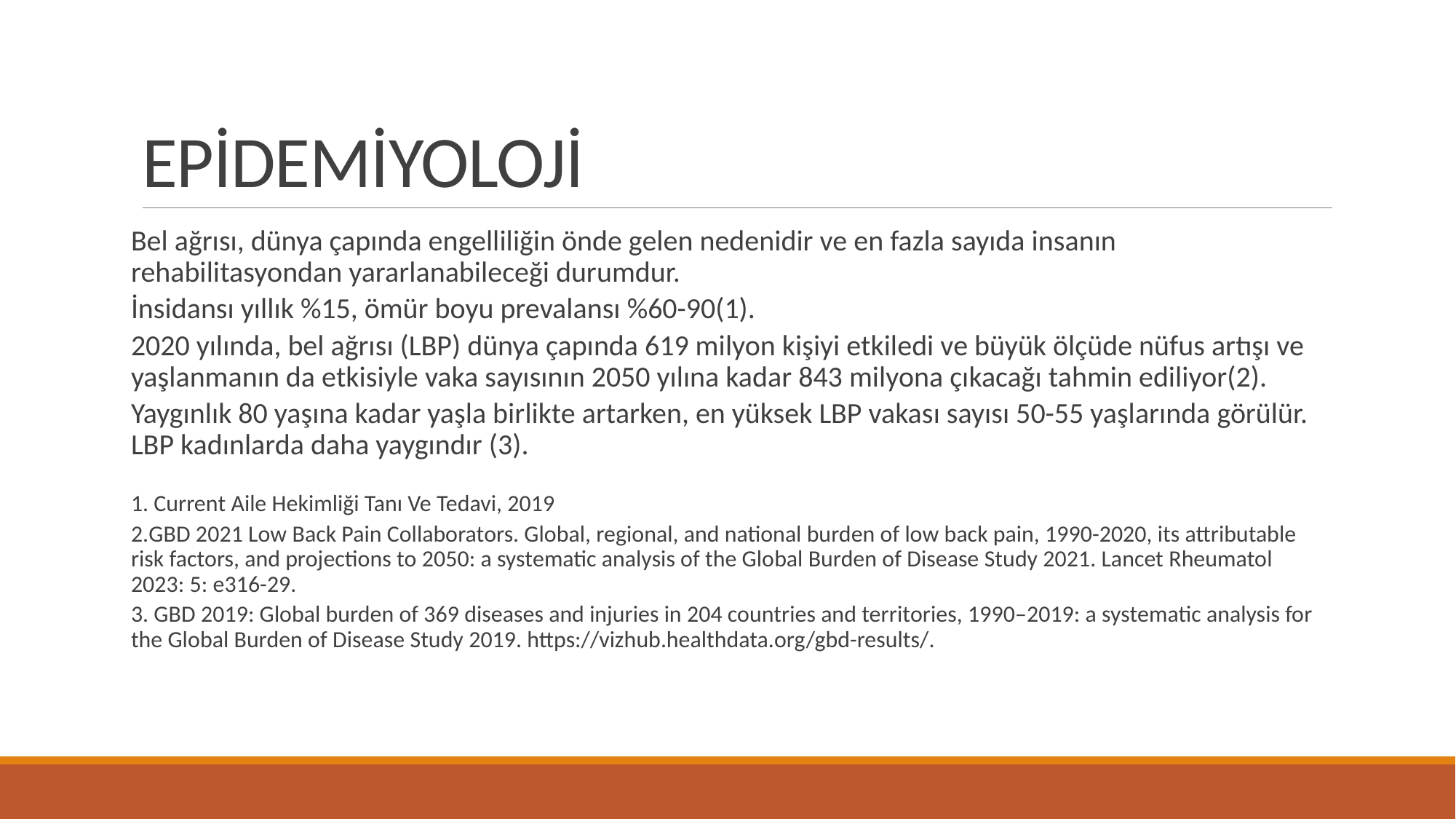

# EPİDEMİYOLOJİ
Bel ağrısı, dünya çapında engelliliğin önde gelen nedenidir ve en fazla sayıda insanın rehabilitasyondan yararlanabileceği durumdur.
İnsidansı yıllık %15, ömür boyu prevalansı %60-90(1).
2020 yılında, bel ağrısı (LBP) dünya çapında 619 milyon kişiyi etkiledi ve büyük ölçüde nüfus artışı ve yaşlanmanın da etkisiyle vaka sayısının 2050 yılına kadar 843 milyona çıkacağı tahmin ediliyor(2).
Yaygınlık 80 yaşına kadar yaşla birlikte artarken, en yüksek LBP vakası sayısı 50-55 yaşlarında görülür. LBP kadınlarda daha yaygındır (3).

1. Current Aile Hekimliği Tanı Ve Tedavi, 2019
2.GBD 2021 Low Back Pain Collaborators. Global, regional, and national burden of low back pain, 1990-2020, its attributable risk factors, and projections to 2050: a systematic analysis of the Global Burden of Disease Study 2021. Lancet Rheumatol 2023: 5: e316-29.
3. GBD 2019: Global burden of 369 diseases and injuries in 204 countries and territories, 1990–2019: a systematic analysis for the Global Burden of Disease Study 2019. https://vizhub.healthdata.org/gbd-results/.